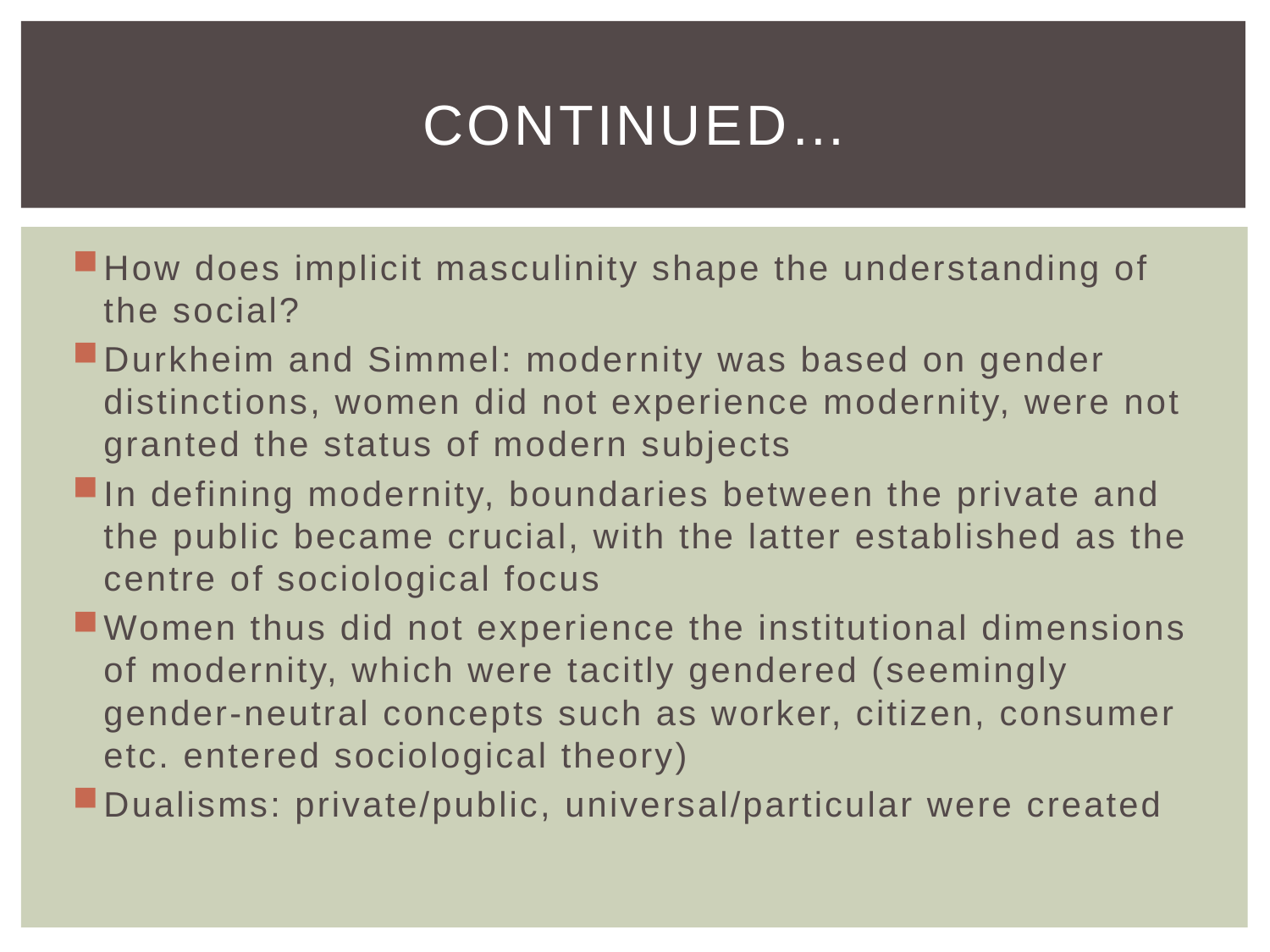

# Continued…
How does implicit masculinity shape the understanding of the social?
Durkheim and Simmel: modernity was based on gender distinctions, women did not experience modernity, were not granted the status of modern subjects
In defining modernity, boundaries between the private and the public became crucial, with the latter established as the centre of sociological focus
Women thus did not experience the institutional dimensions of modernity, which were tacitly gendered (seemingly gender-neutral concepts such as worker, citizen, consumer etc. entered sociological theory)
Dualisms: private/public, universal/particular were created